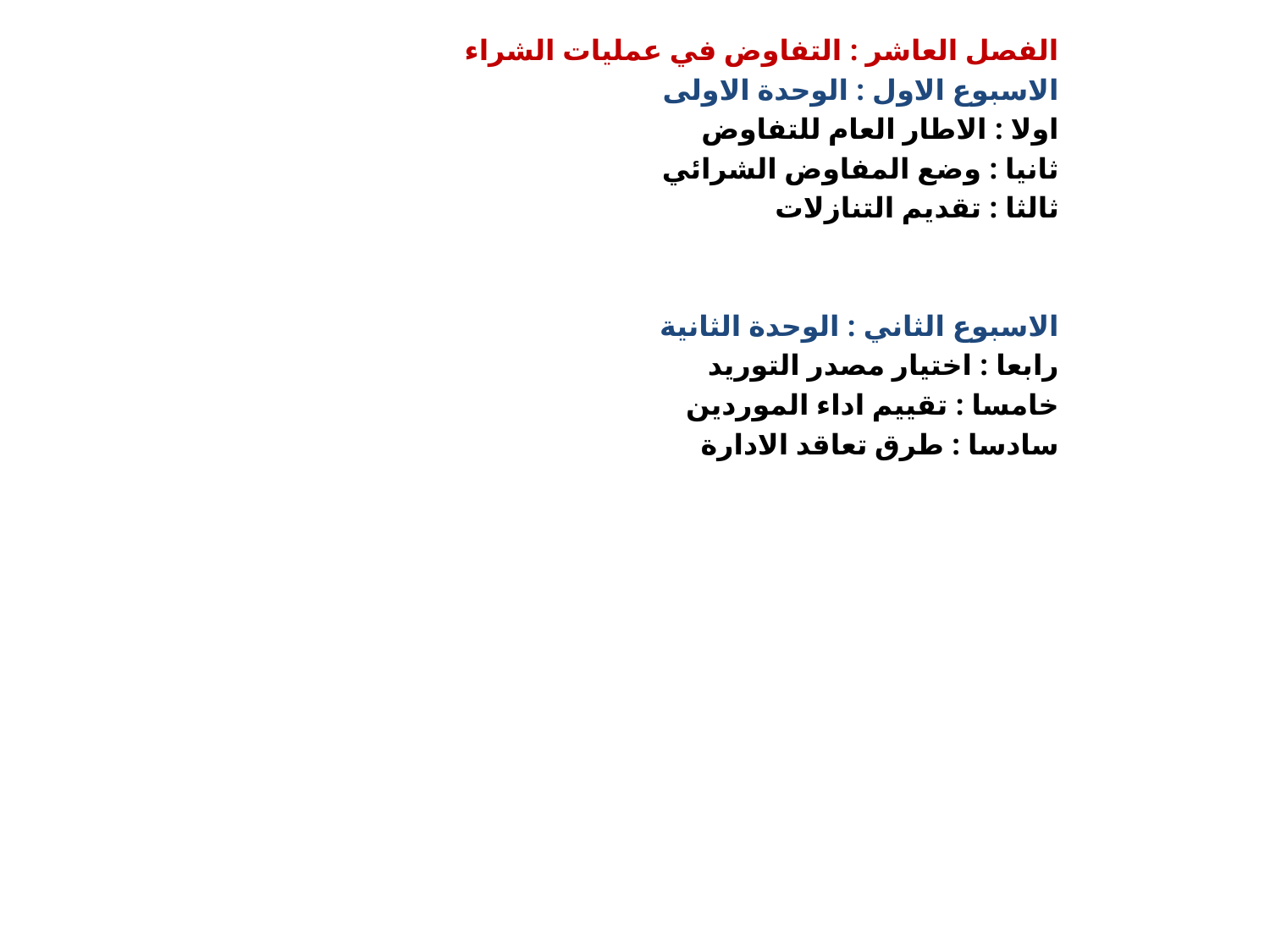

الفصل العاشر : التفاوض في عمليات الشراء
الاسبوع الاول : الوحدة الاولى
اولا : الاطار العام للتفاوض
ثانيا : وضع المفاوض الشرائي
ثالثا : تقديم التنازلات

الاسبوع الثاني : الوحدة الثانية
رابعا : اختيار مصدر التوريد
خامسا : تقييم اداء الموردين
سادسا : طرق تعاقد الادارة